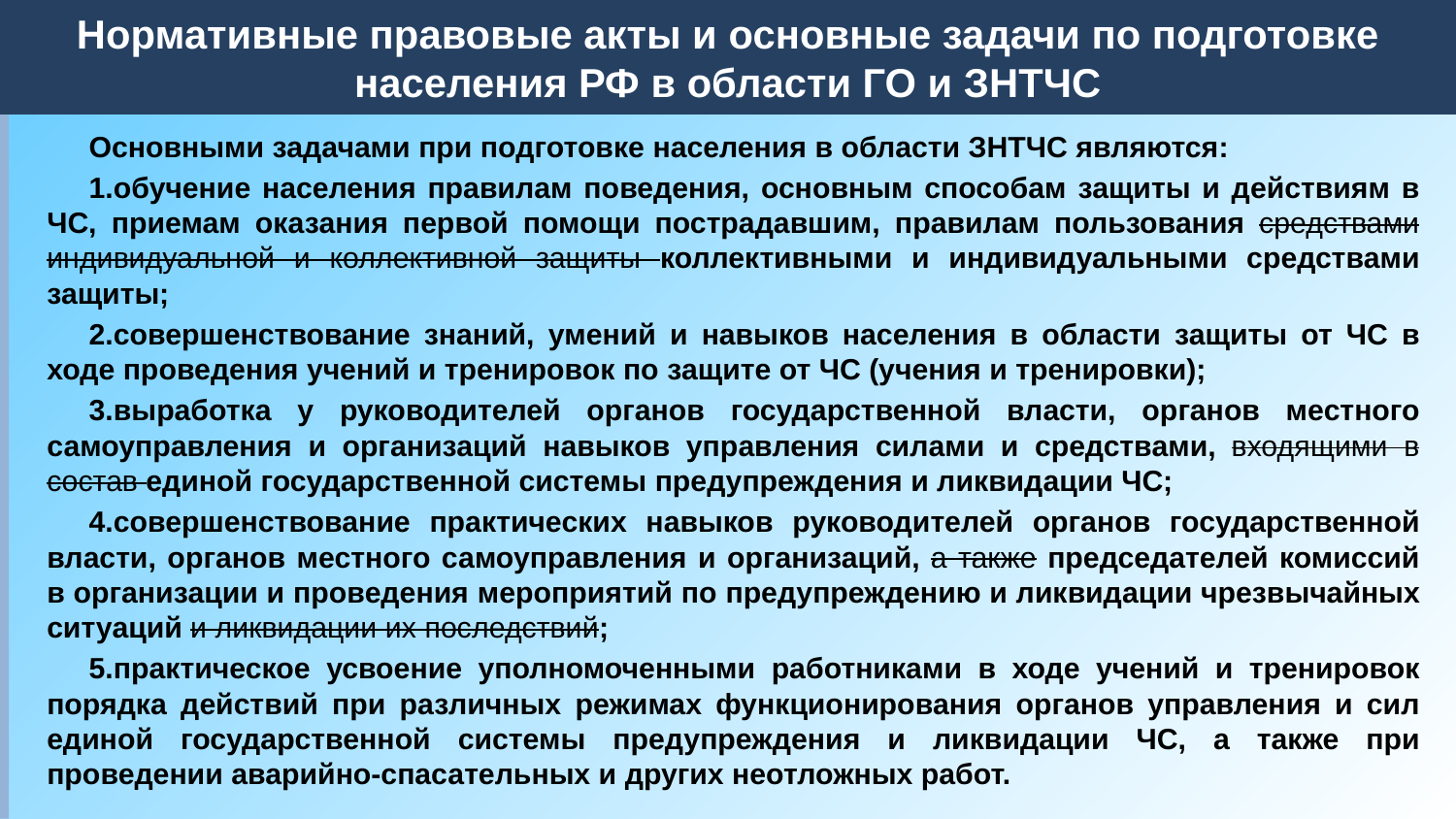

Нормативные правовые акты и основные задачи по подготовке населения РФ в области ГО и ЗНТЧС
# Нормативные правовые акты и основные задачи по подготовке населения РФ в области ГО и ЗНТЧС

Основными задачами при подготовке населения в области ЗНТЧС являются:
1.обучение населения правилам поведения, основным способам защиты и действиям в ЧС, приемам оказания первой помощи пострадавшим, правилам пользования средствами индивидуальной и коллективной защиты коллективными и индивидуальными средствами защиты;
2.совершенствование знаний, умений и навыков населения в области защиты от ЧС в ходе проведения учений и тренировок по защите от ЧС (учения и тренировки);
3.выработка у руководителей органов государственной власти, органов местного самоуправления и организаций навыков управления силами и средствами, входящими в состав единой государственной системы предупреждения и ликвидации ЧС;
4.совершенствование практических навыков руководителей органов государственной власти, органов местного самоуправления и организаций, а также председателей комиссий в организации и проведения мероприятий по предупреждению и ликвидации чрезвычайных ситуаций и ликвидации их последствий;
5.практическое усвоение уполномоченными работниками в ходе учений и тренировок порядка действий при различных режимах функционирования органов управления и сил единой государственной системы предупреждения и ликвидации ЧС, а также при проведении аварийно-спасательных и других неотложных работ.